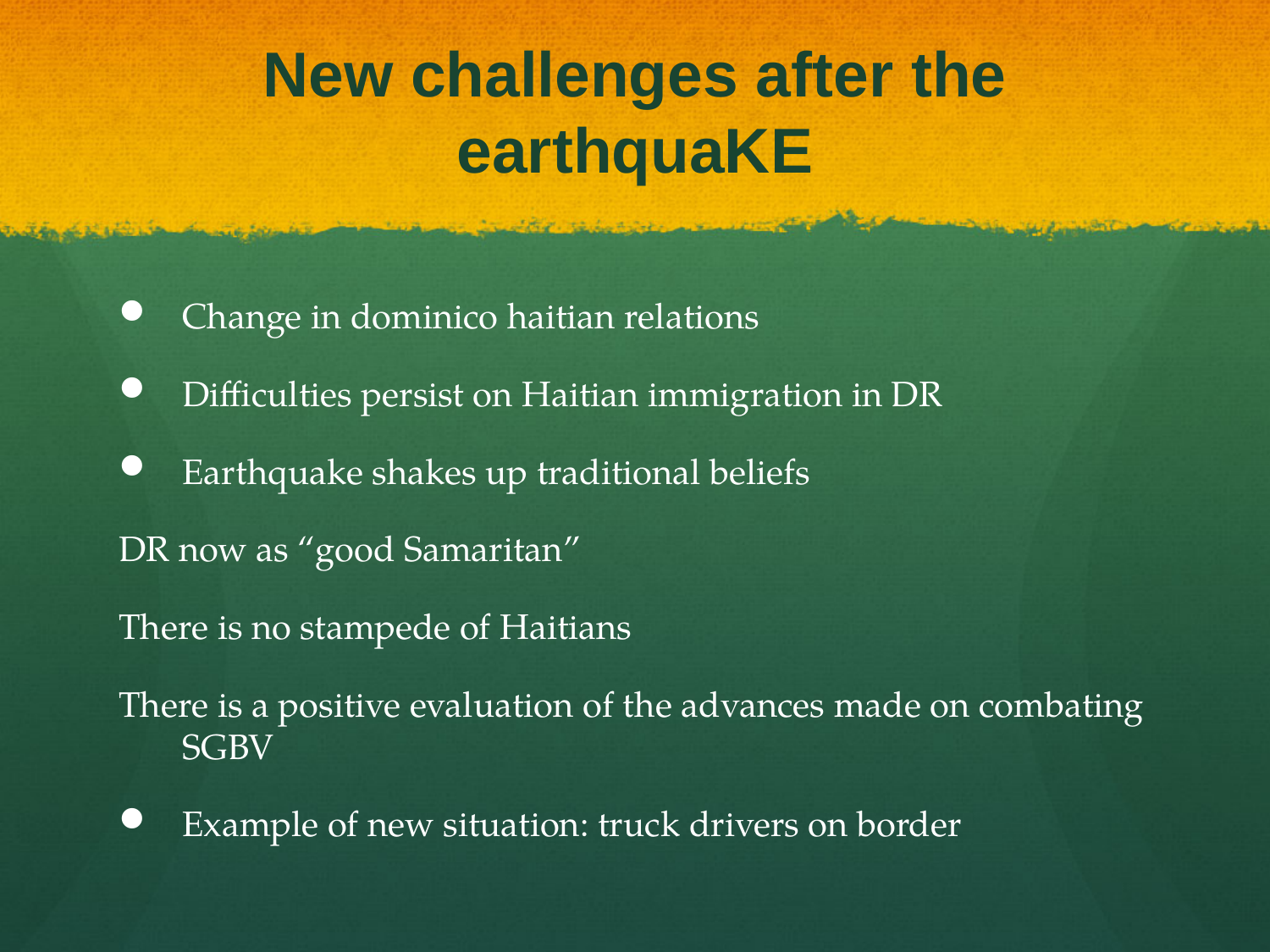

# New challenges after the earthquaKE
Change in dominico haitian relations
Difficulties persist on Haitian immigration in DR
Earthquake shakes up traditional beliefs
DR now as “good Samaritan”
There is no stampede of Haitians
There is a positive evaluation of the advances made on combating SGBV
Example of new situation: truck drivers on border